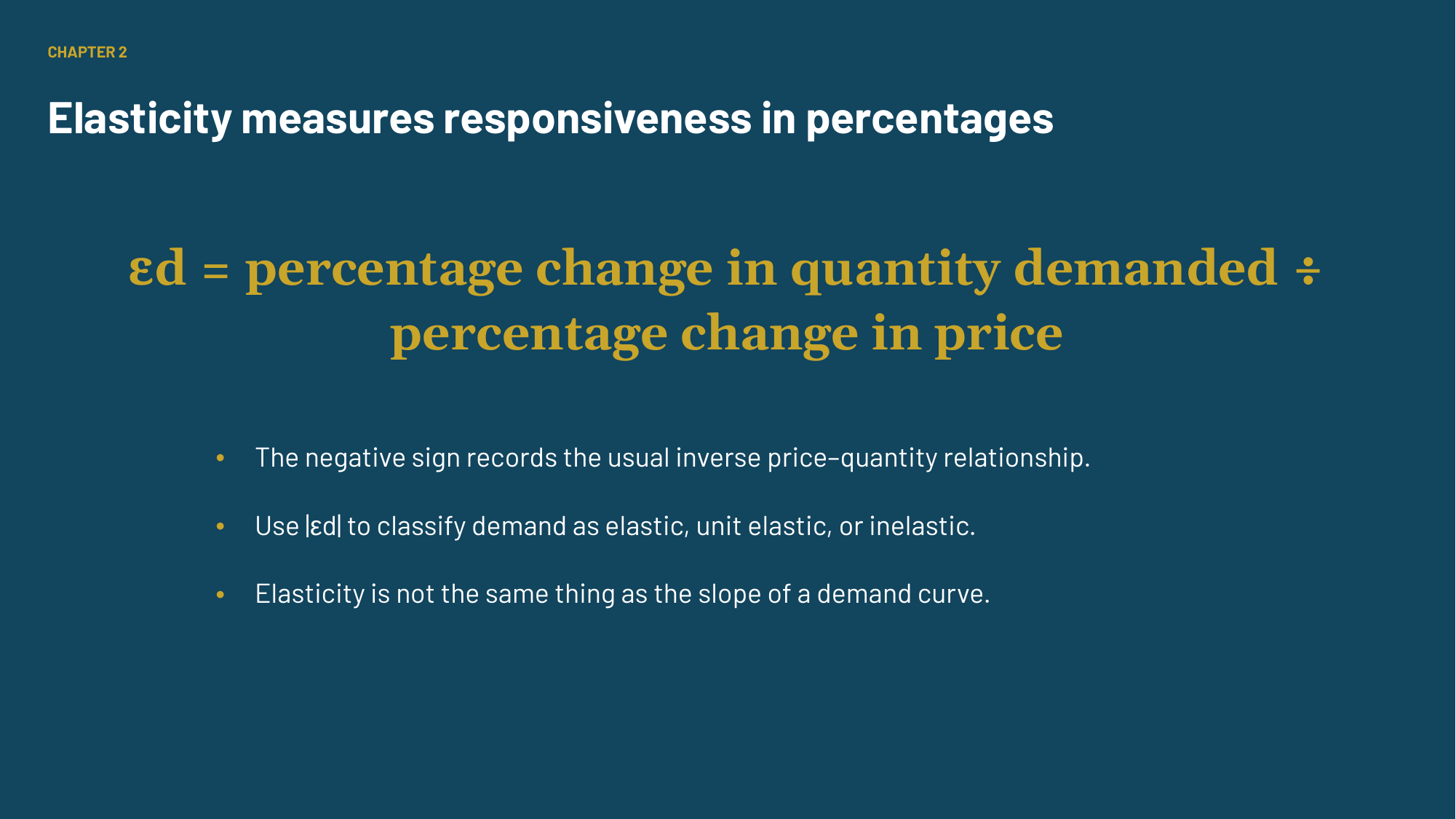

CHAPTER 2
Elasticity measures responsiveness in percentages
εd = percentage change in quantity demanded ÷ percentage change in price
•
The negative sign records the usual inverse price–quantity relationship.
•
Use |εd| to classify demand as elastic, unit elastic, or inelastic.
•
Elasticity is not the same thing as the slope of a demand curve.